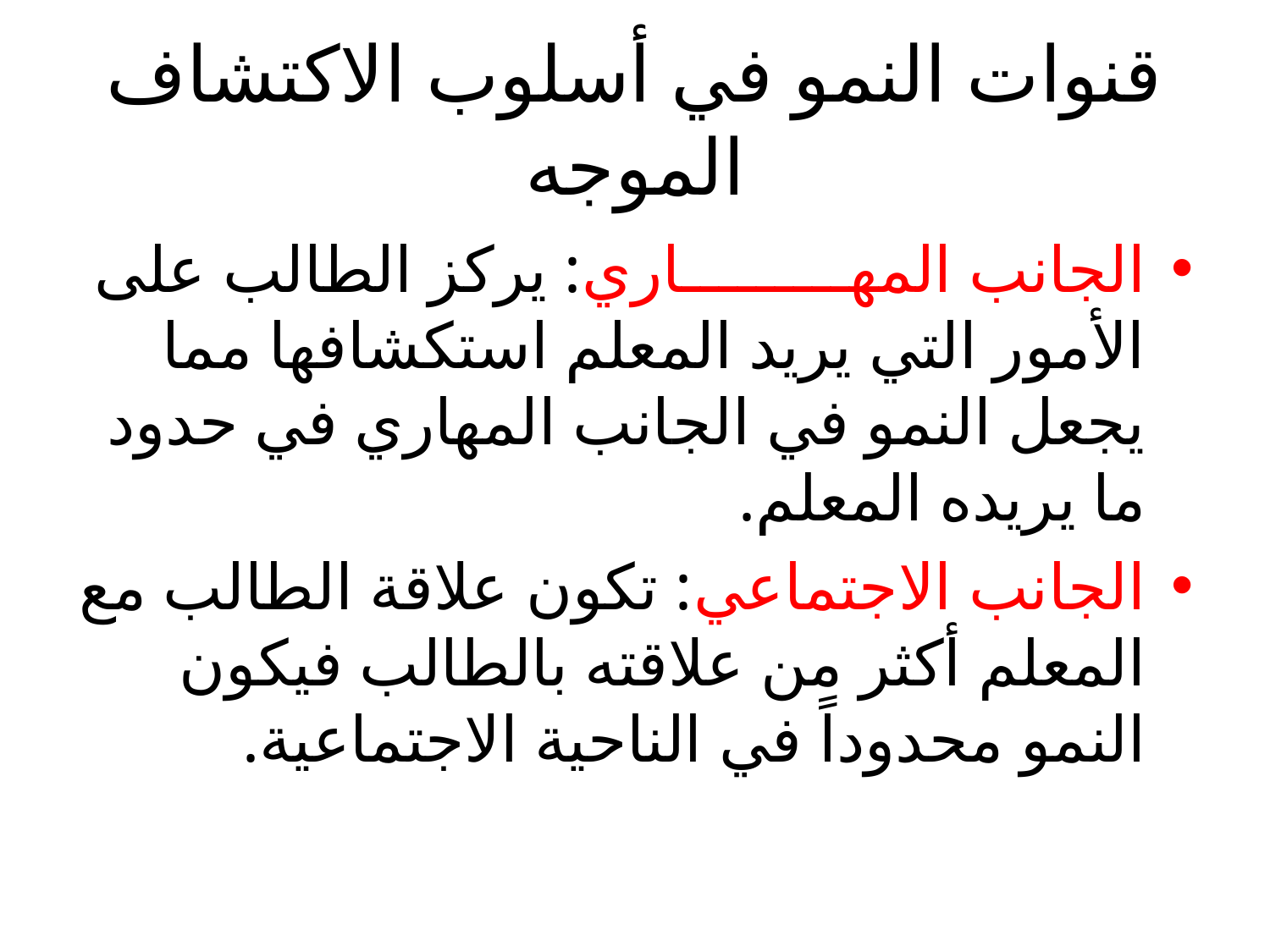

# قنوات النمو في أسلوب الاكتشاف الموجه
الجانب المهـــــــــاري: يركز الطالب على الأمور التي يريد المعلم استكشافها مما يجعل النمو في الجانب المهاري في حدود ما يريده المعلم.
الجانب الاجتماعي: تكون علاقة الطالب مع المعلم أكثر من علاقته بالطالب فيكون النمو محدوداً في الناحية الاجتماعية.